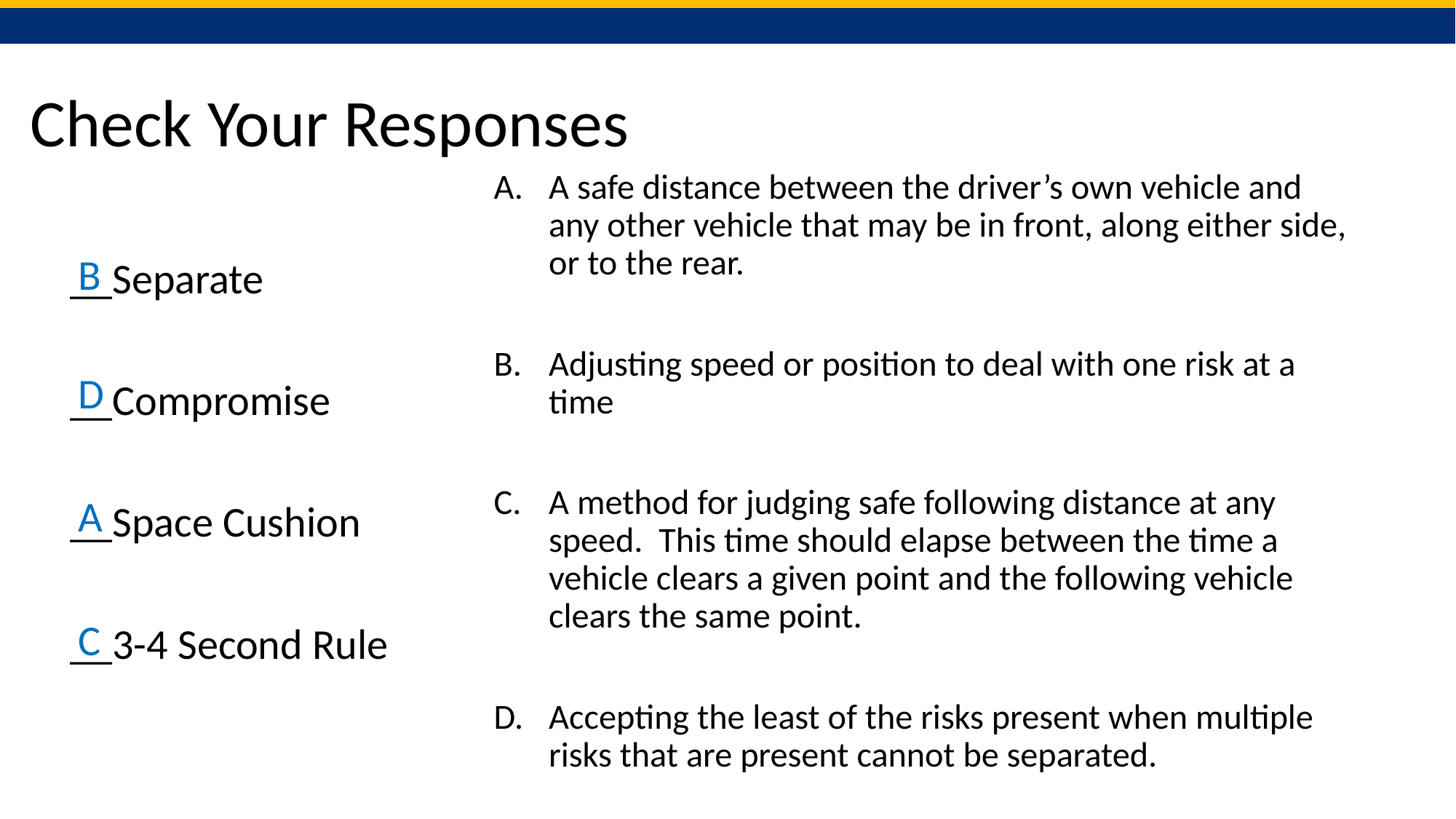

# Check Your Responses
A safe distance between the driver’s own vehicle and any other vehicle that may be in front, along either side, or to the rear.

Adjusting speed or position to deal with one risk at a time

A method for judging safe following distance at any speed.  This time should elapse between the time a vehicle clears a given point and the following vehicle clears the same point.

Accepting the least of the risks present when multiple risks that are present cannot be separated.
B
__Separate

__Compromise

__Space Cushion

__3-4 Second Rule
D
A
C